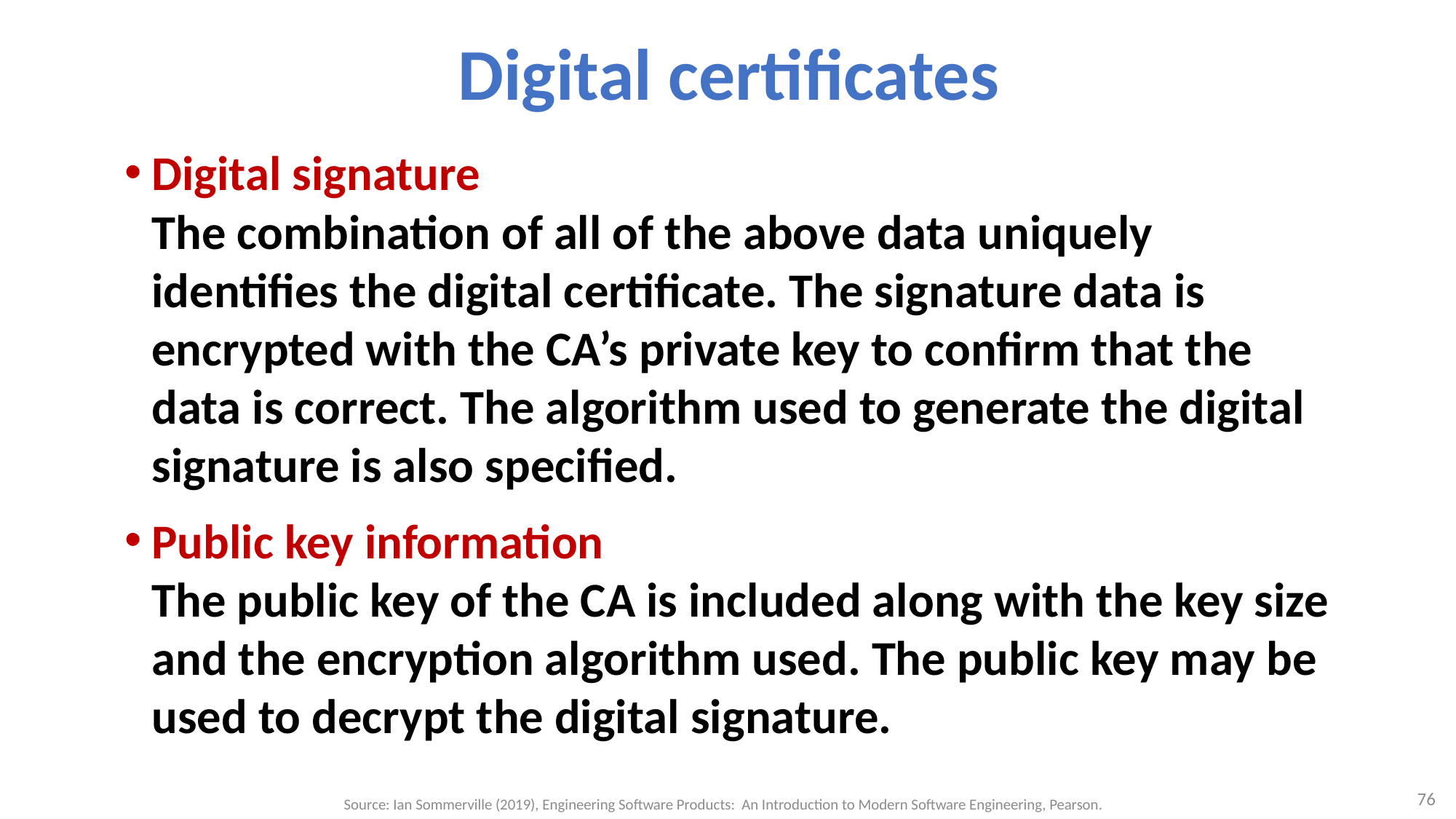

# Digital certificates
Digital signature
The combination of all of the above data uniquely identifies the digital certificate. The signature data is encrypted with the CA’s private key to confirm that the data is correct. The algorithm used to generate the digital signature is also specified.
Public key information
The public key of the CA is included along with the key size and the encryption algorithm used. The public key may be used to decrypt the digital signature.

76
Source: Ian Sommerville (2019), Engineering Software Products:  An Introduction to Modern Software Engineering, Pearson.